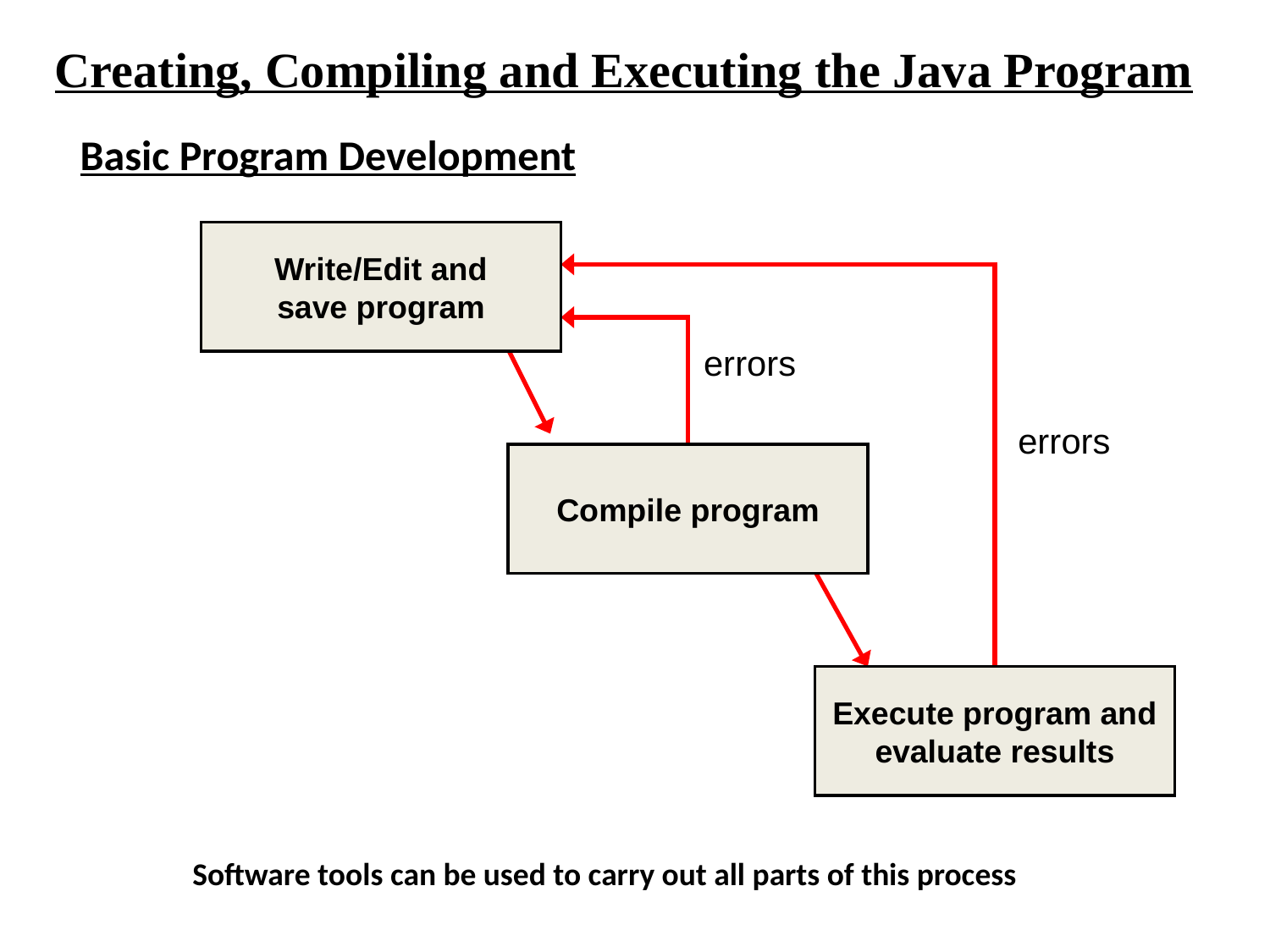

Creating, Compiling and Executing the Java Program
# Basic Program Development
Write/Edit and
save program
errors
errors

Compile program

Execute program and
evaluate results
Software tools can be used to carry out all parts of this process